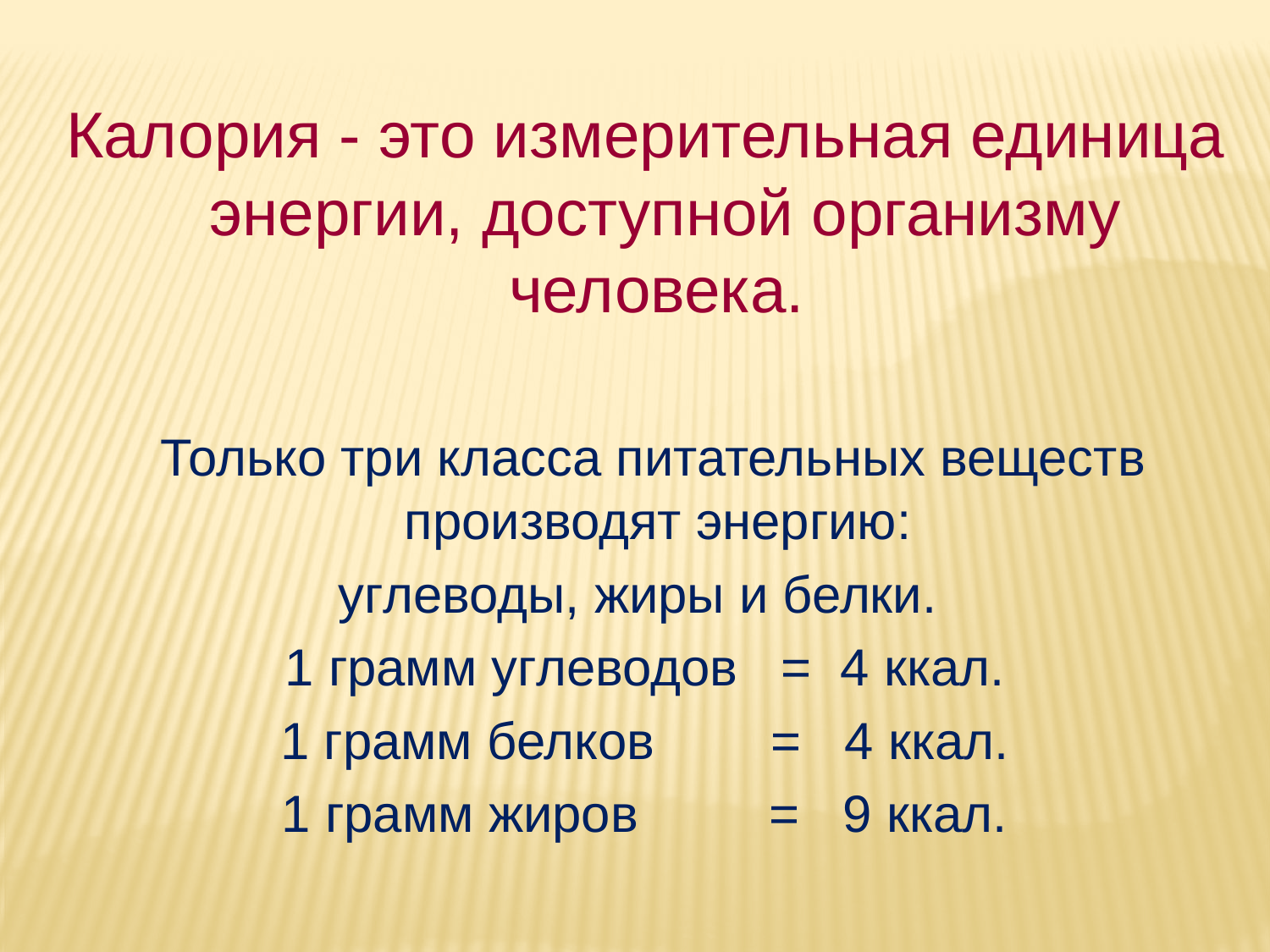

Калория - это измерительная единица энергии, доступной организму человека.

 Только три класса питательных веществ производят энергию:
углеводы, жиры и белки.
1 грамм углеводов   =  4 ккал.
1 грамм белков        =   4 ккал.
1 грамм жиров         =   9 ккал.